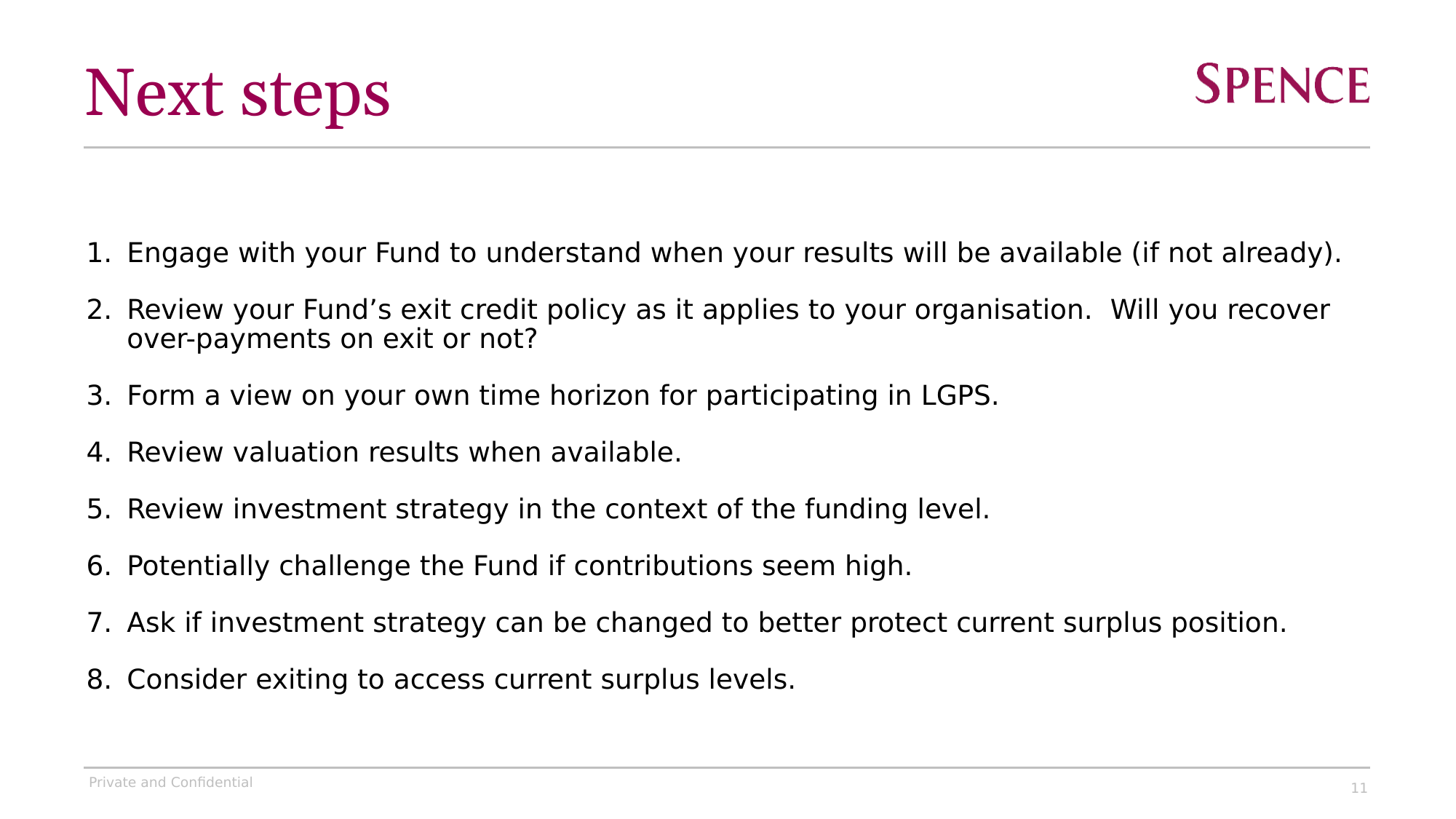

# Next steps
Engage with your Fund to understand when your results will be available (if not already).
Review your Fund’s exit credit policy as it applies to your organisation.  Will you recover over-payments on exit or not?
Form a view on your own time horizon for participating in LGPS.
Review valuation results when available.
Review investment strategy in the context of the funding level.
Potentially challenge the Fund if contributions seem high.
Ask if investment strategy can be changed to better protect current surplus position.
Consider exiting to access current surplus levels.

11